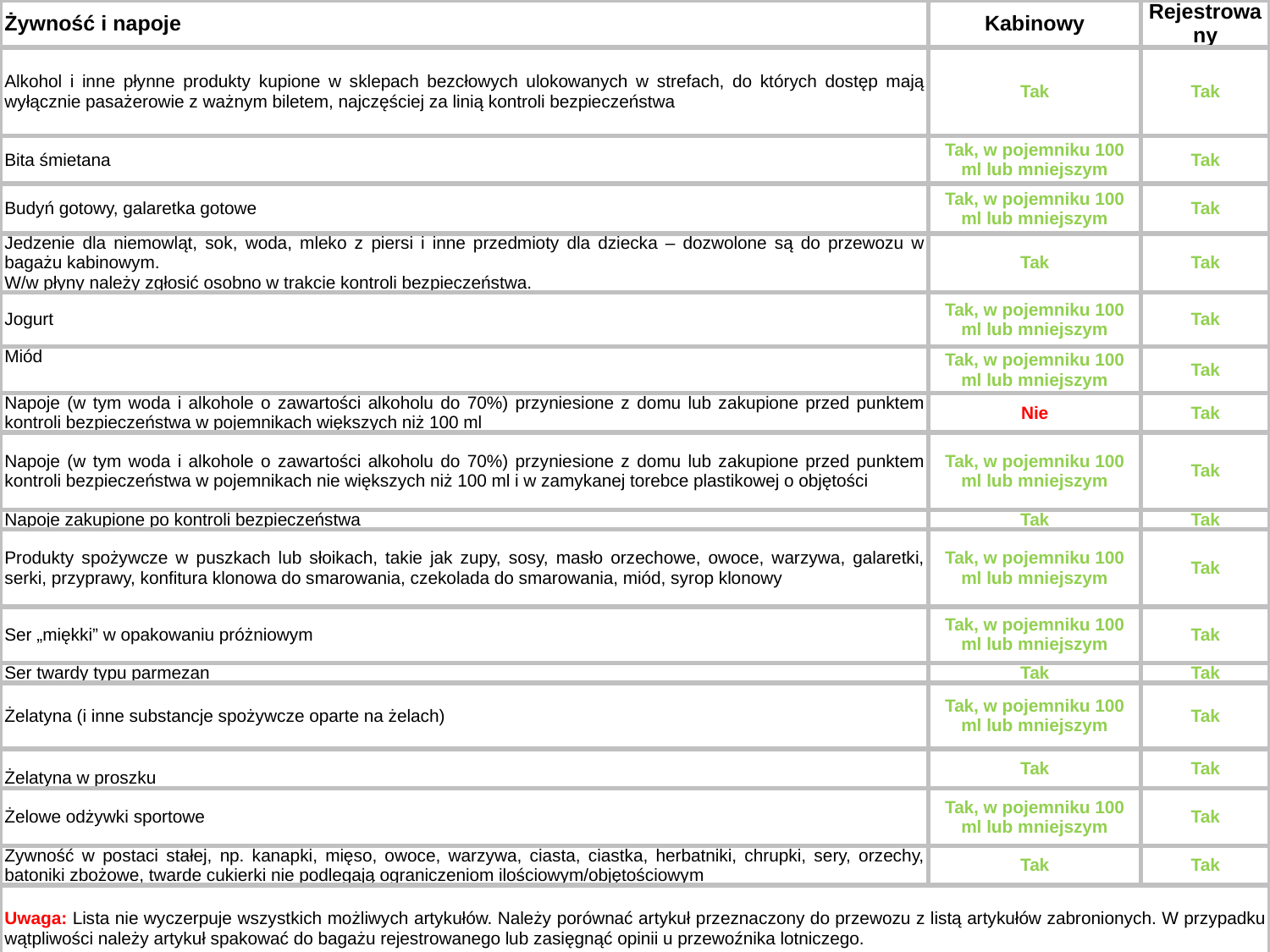

| Żywność i napoje | Kabinowy | Rejestrowany |
| --- | --- | --- |
| Alkohol i inne płynne produkty kupione w sklepach bezcłowych ulokowanych w strefach, do których dostęp mają wyłącznie pasażerowie z ważnym biletem, najczęściej za linią kontroli bezpieczeństwa | Tak | Tak |
| Bita śmietana | Tak, w pojemniku 100 ml lub mniejszym | Tak |
| Budyń gotowy, galaretka gotowe | Tak, w pojemniku 100 ml lub mniejszym | Tak |
| Jedzenie dla niemowląt, sok, woda, mleko z piersi i inne przedmioty dla dziecka – dozwolone są do przewozu w bagażu kabinowym. W/w płyny należy zgłosić osobno w trakcie kontroli bezpieczeństwa. | Tak | Tak |
| Jogurt | Tak, w pojemniku 100 ml lub mniejszym | Tak |
| Miód | Tak, w pojemniku 100 ml lub mniejszym | Tak |
| Napoje (w tym woda i alkohole o zawartości alkoholu do 70%) przyniesione z domu lub zakupione przed punktem kontroli bezpieczeństwa w pojemnikach większych niż 100 ml | Nie | Tak |
| Napoje (w tym woda i alkohole o zawartości alkoholu do 70%) przyniesione z domu lub zakupione przed punktem kontroli bezpieczeństwa w pojemnikach nie większych niż 100 ml i w zamykanej torebce plastikowej o objętości | Tak, w pojemniku 100 ml lub mniejszym | Tak |
| Napoje zakupione po kontroli bezpieczeństwa | Tak | Tak |
| Produkty spożywcze w puszkach lub słoikach, takie jak zupy, sosy, masło orzechowe, owoce, warzywa, galaretki, serki, przyprawy, konfitura klonowa do smarowania, czekolada do smarowania, miód, syrop klonowy | Tak, w pojemniku 100 ml lub mniejszym | Tak |
| Ser „miękki” w opakowaniu próżniowym | Tak, w pojemniku 100 ml lub mniejszym | Tak |
| Ser twardy typu parmezan | Tak | Tak |
| Żelatyna (i inne substancje spożywcze oparte na żelach) | Tak, w pojemniku 100 ml lub mniejszym | Tak |
| Żelatyna w proszku | Tak | Tak |
| Żelowe odżywki sportowe | Tak, w pojemniku 100 ml lub mniejszym | Tak |
| Żywność w postaci stałej, np. kanapki, mięso, owoce, warzywa, ciasta, ciastka, herbatniki, chrupki, sery, orzechy, batoniki zbożowe, twarde cukierki nie podlegają ograniczeniom ilościowym/objętościowym | Tak | Tak |
| Uwaga: Lista nie wyczerpuje wszystkich możliwych artykułów. Należy porównać artykuł przeznaczony do przewozu z listą artykułów zabronionych. W przypadku wątpliwości należy artykuł spakować do bagażu rejestrowanego lub zasięgnąć opinii u przewoźnika lotniczego. |  |  |